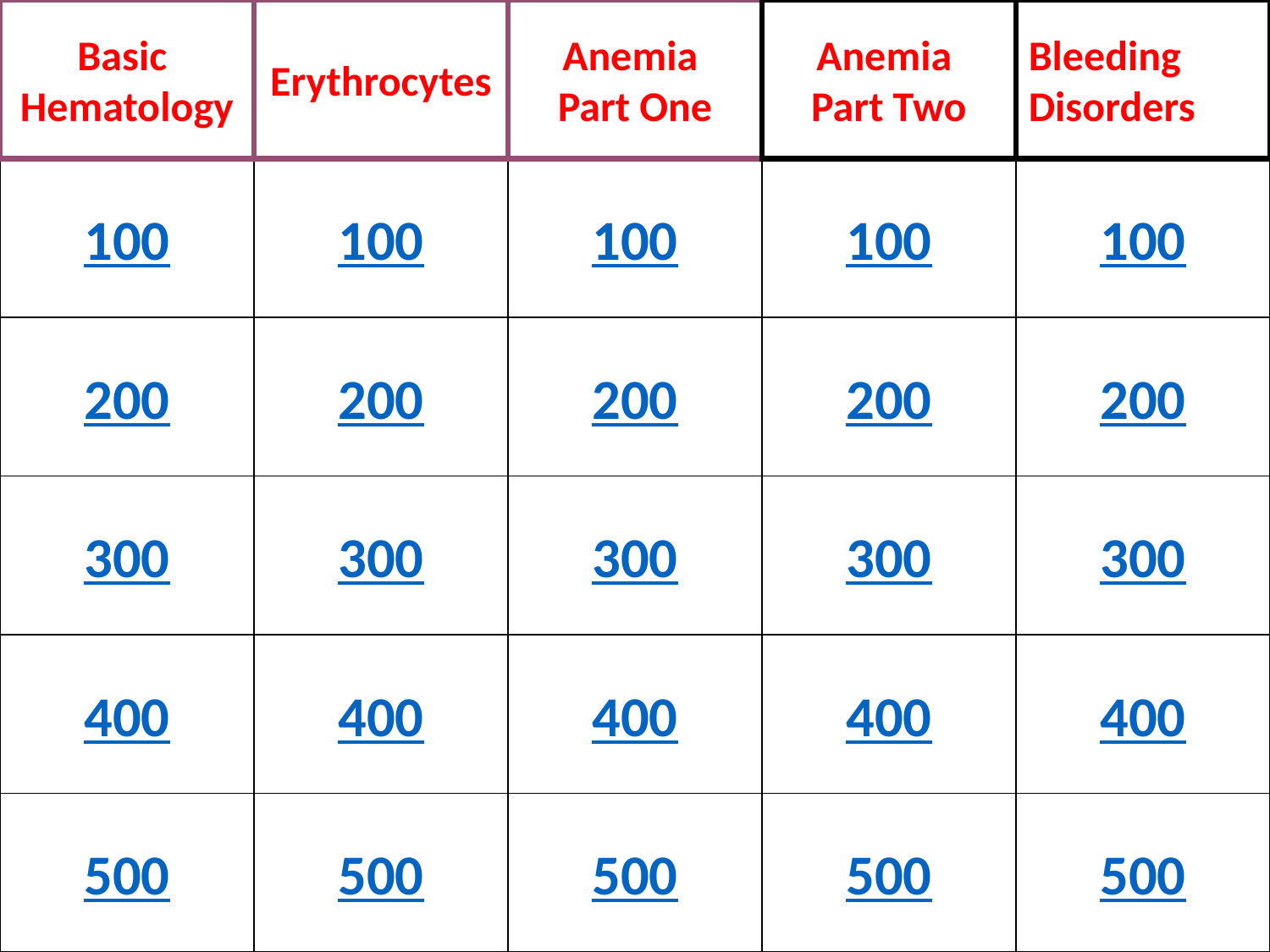

Basic
Hematology
Erythrocytes
Anemia
Part One
Anemia
Part Two
Bleeding
Disorders
100
100
100
100
100
200
200
200
200
200
300
300
300
300
300
400
400
400
400
400
500
500
500
500
500